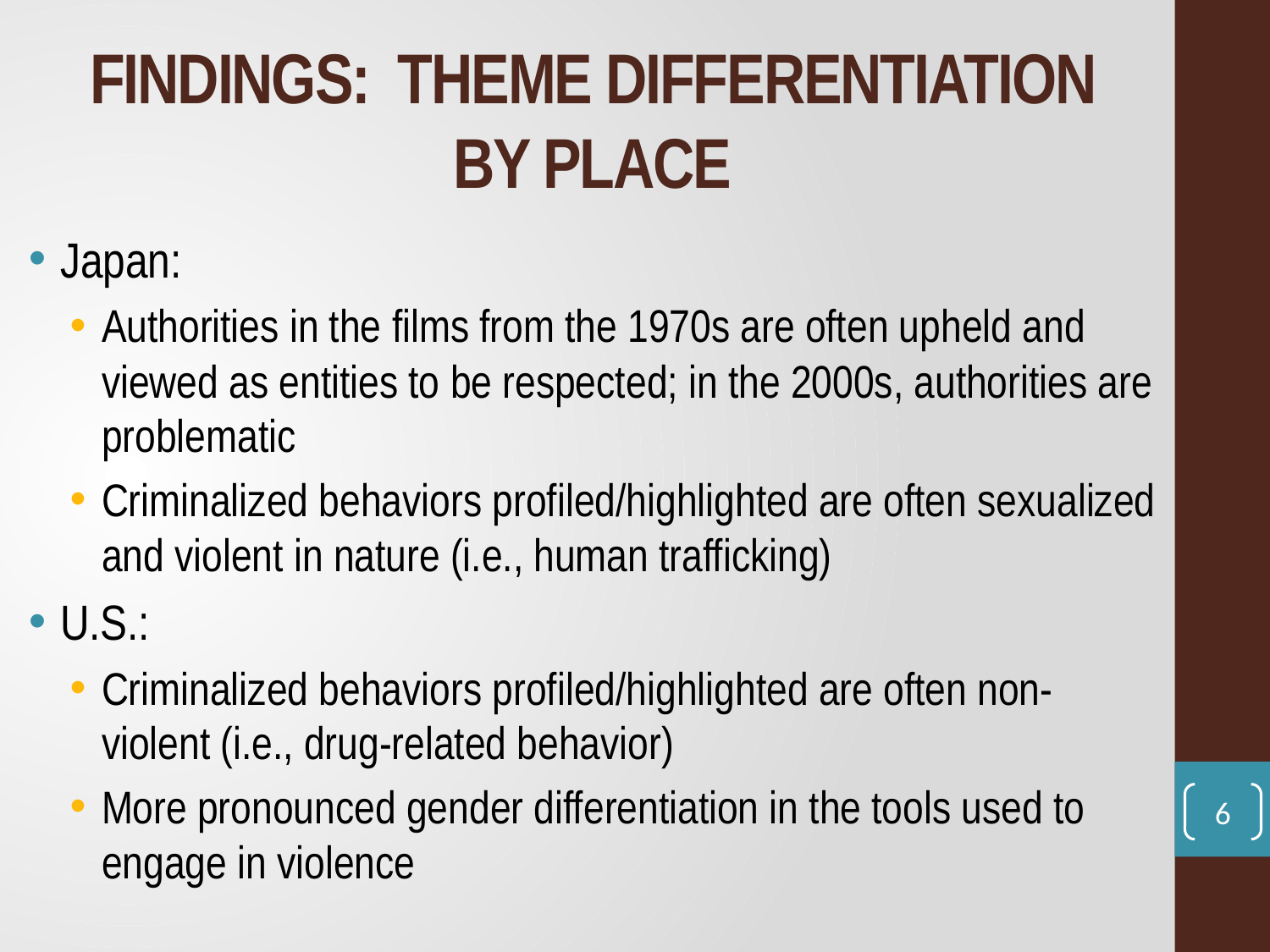

# FINDINGS:  THEME DIFFERENTIATION BY PLACE
Japan:
Authorities in the films from the 1970s are often upheld and viewed as entities to be respected; in the 2000s, authorities are problematic
Criminalized behaviors profiled/highlighted are often sexualized and violent in nature (i.e., human trafficking)
U.S.:
Criminalized behaviors profiled/highlighted are often non-violent (i.e., drug-related behavior)
More pronounced gender differentiation in the tools used to engage in violence
6